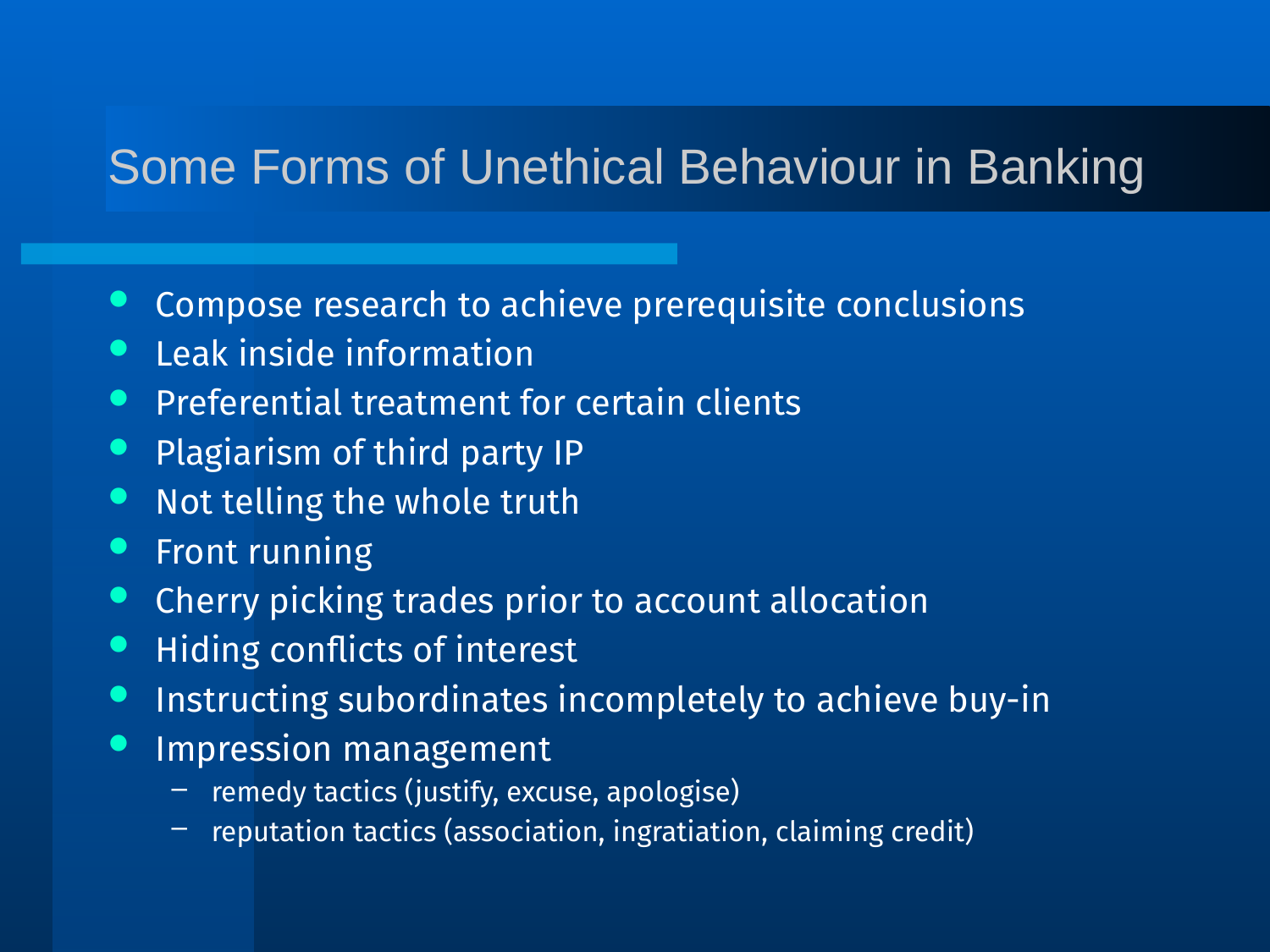

# Some Forms of Unethical Behaviour in Banking
Compose research to achieve prerequisite conclusions
Leak inside information
Preferential treatment for certain clients
Plagiarism of third party IP
Not telling the whole truth
Front running
Cherry picking trades prior to account allocation
Hiding conflicts of interest
Instructing subordinates incompletely to achieve buy-in
Impression management
remedy tactics (justify, excuse, apologise)
reputation tactics (association, ingratiation, claiming credit)